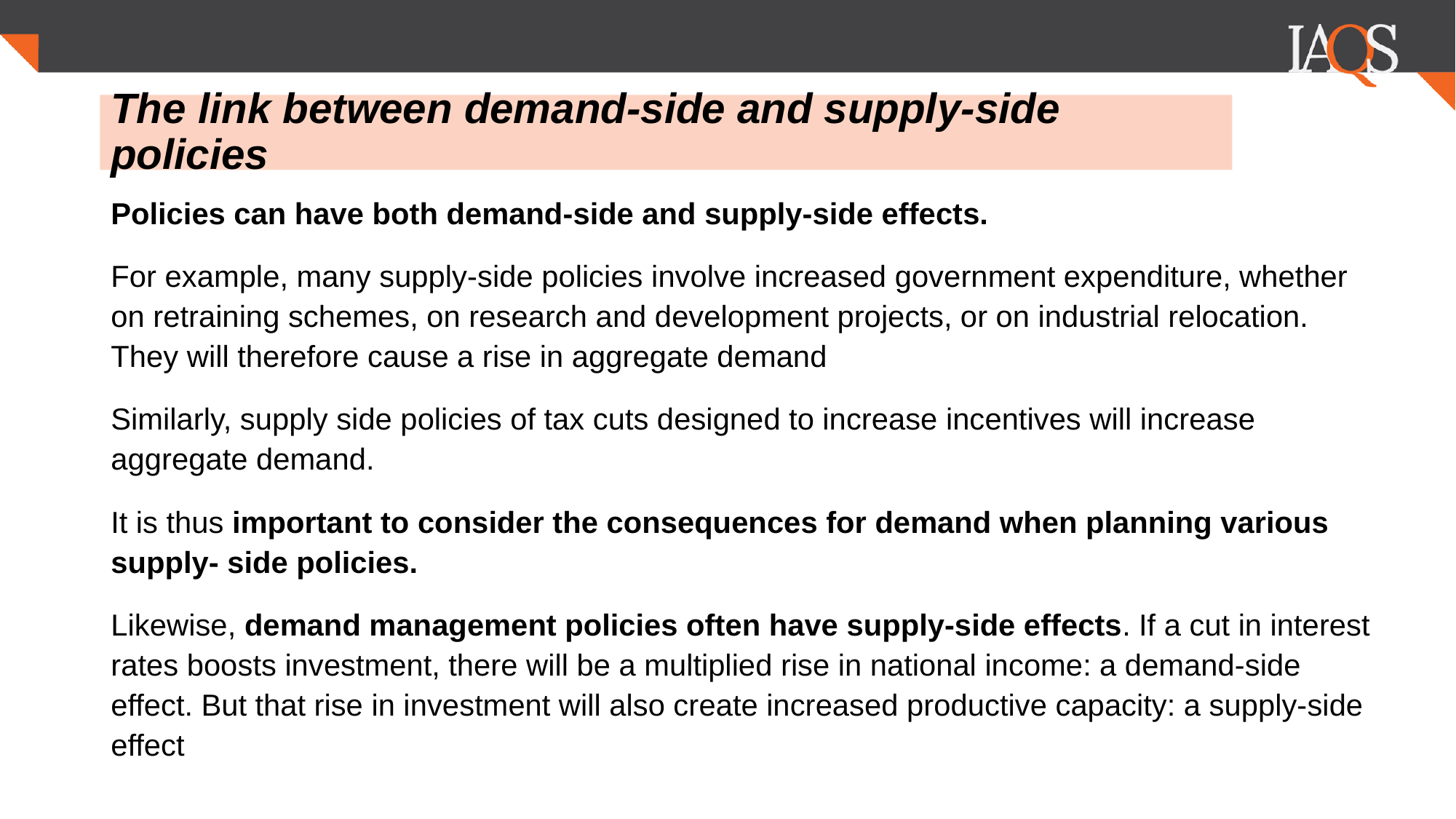

# The link between demand-side and supply-side policies
Policies can have both demand-side and supply-side effects.
For example, many supply-side policies involve increased government expenditure, whether on retraining schemes, on research and development projects, or on industrial relocation. They will therefore cause a rise in aggregate demand
Similarly, supply side policies of tax cuts designed to increase incentives will increase aggregate demand.
It is thus important to consider the consequences for demand when planning various supply- side policies.
Likewise, demand management policies often have supply-side effects. If a cut in interest rates boosts investment, there will be a multiplied rise in national income: a demand-side effect. But that rise in investment will also create increased productive capacity: a supply-side effect